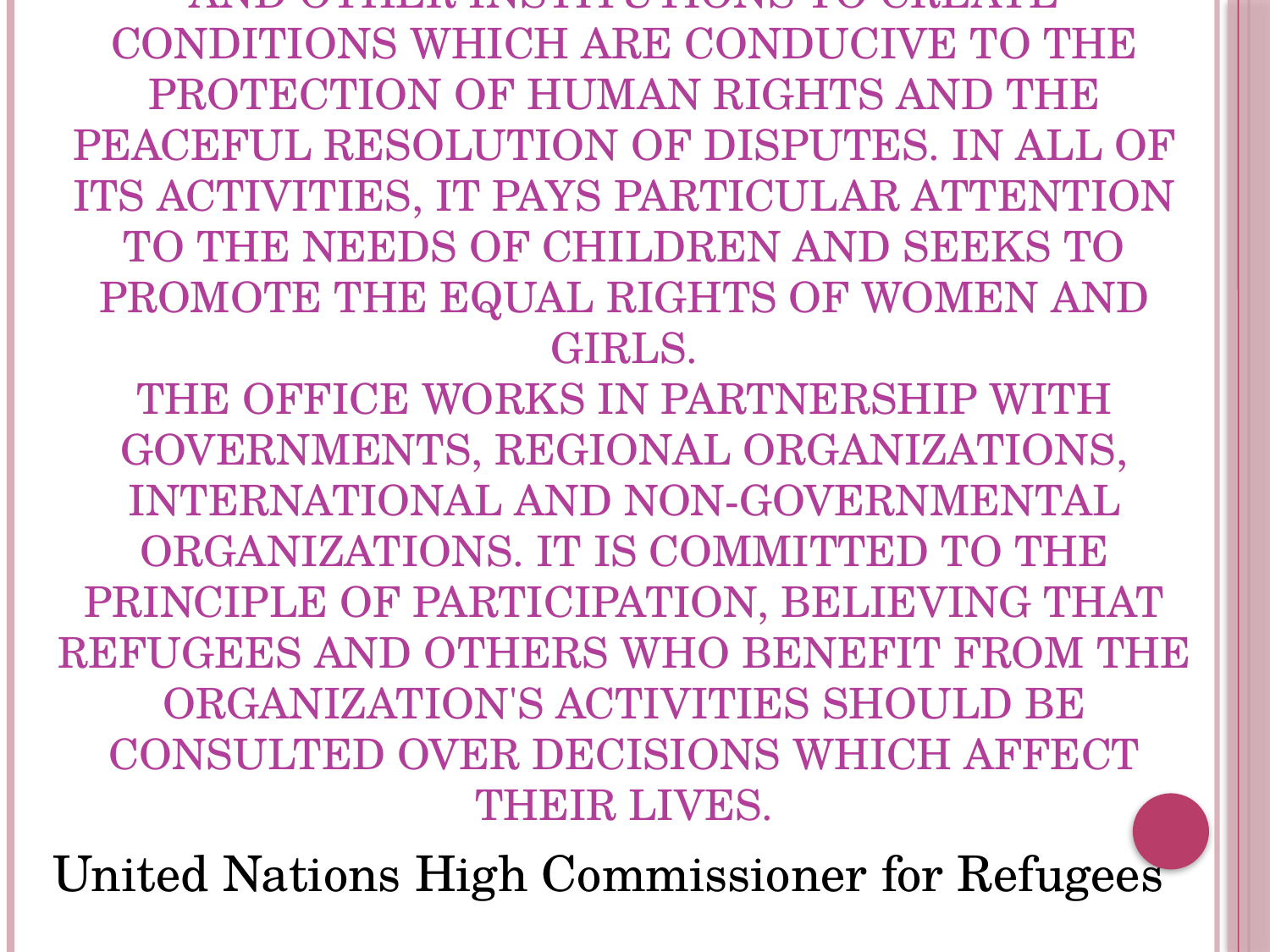

# … The Office seeks to reduce situations of forced displacement by encouraging states and other institutions to create conditions which are conducive to the protection of human rights and the peaceful resolution of disputes. In all of its activities, it pays particular attention to the needs of children and seeks to promote the equal rights of women and girls. The Office works in partnership with governments, regional organizations, international and non-governmental organizations. It is committed to the principle of participation, believing that refugees and others who benefit from the organization's activities should be consulted over decisions which affect their lives.
United Nations High Commissioner for Refugees